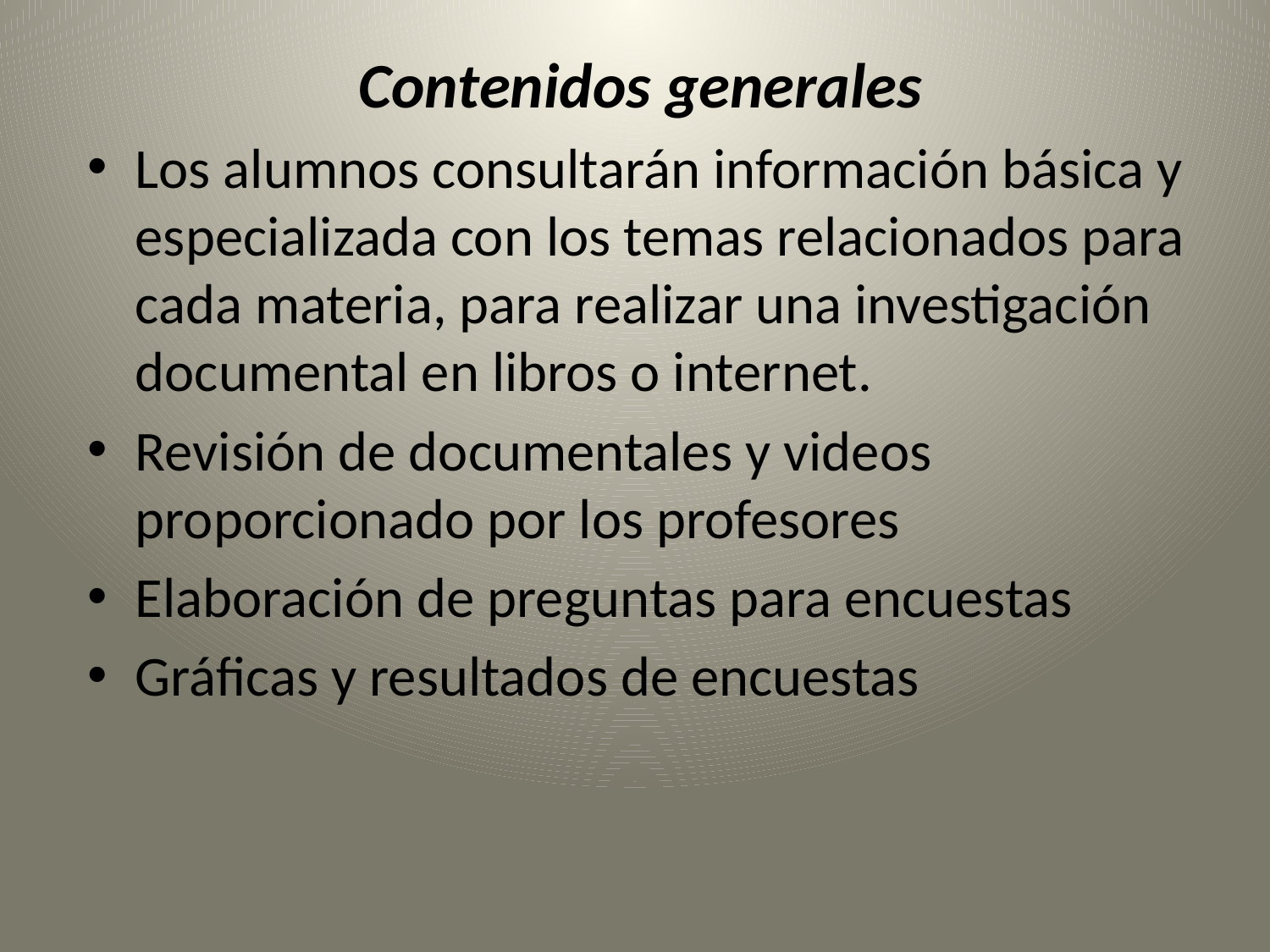

Contenidos generales
Los alumnos consultarán información básica y especializada con los temas relacionados para cada materia, para realizar una investigación documental en libros o internet.
Revisión de documentales y videos proporcionado por los profesores
Elaboración de preguntas para encuestas
Gráficas y resultados de encuestas